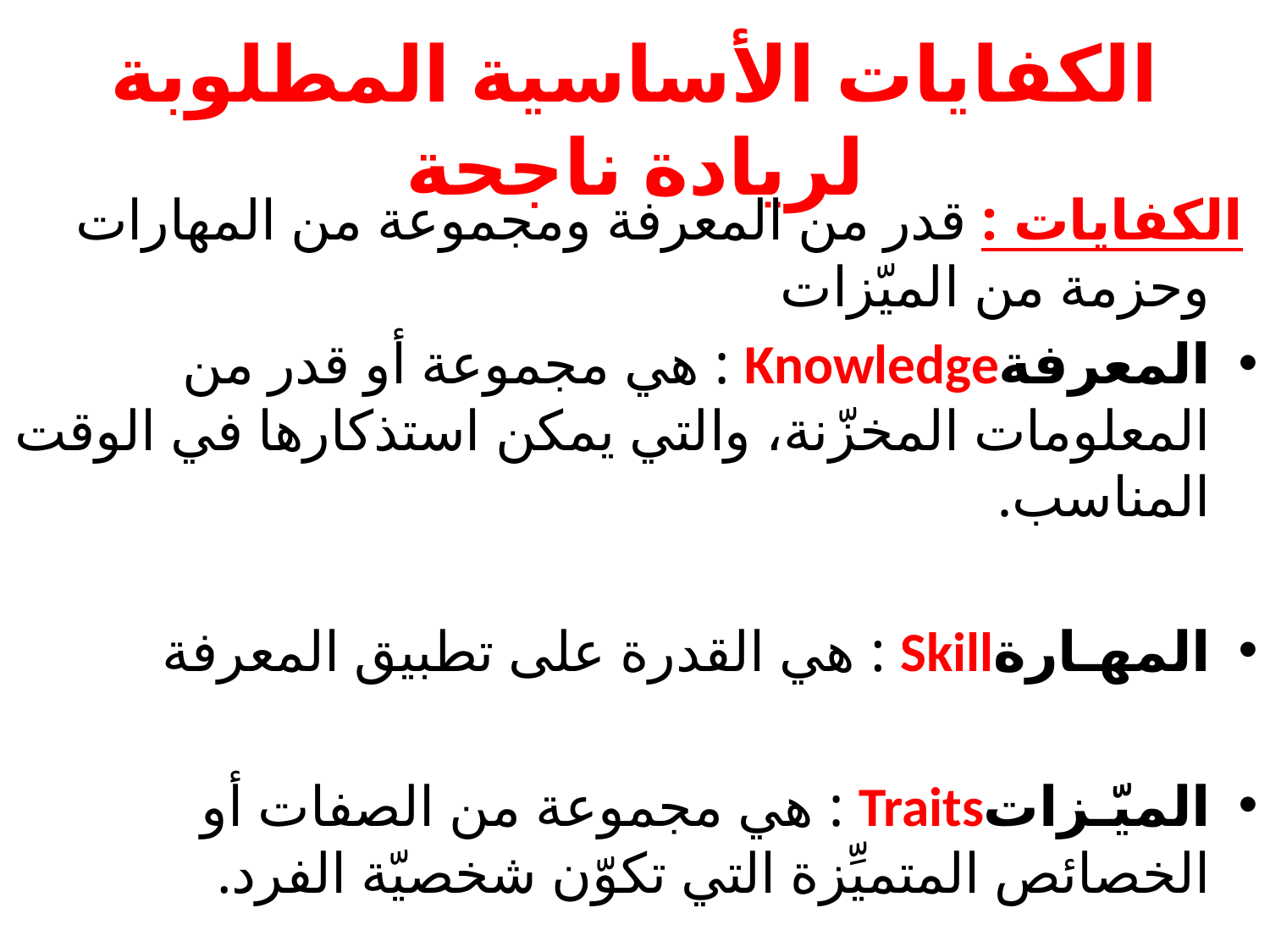

# الكفايات الأساسية المطلوبة لريادة ناجحة
 الكفايات : قدر من المعرفة ومجموعة من المهارات وحزمة من الميّزات
المعرفةKnowledge : هي مجموعة أو قدر من المعلومات المخزّنة، والتي يمكن استذكارها في الوقت المناسب.

المهـارةSkill : هي القدرة على تطبيق المعرفة

الميّـزاتTraits : هي مجموعة من الصفات أو الخصائص المتميِّزة التي تكوّن شخصيّة الفرد.